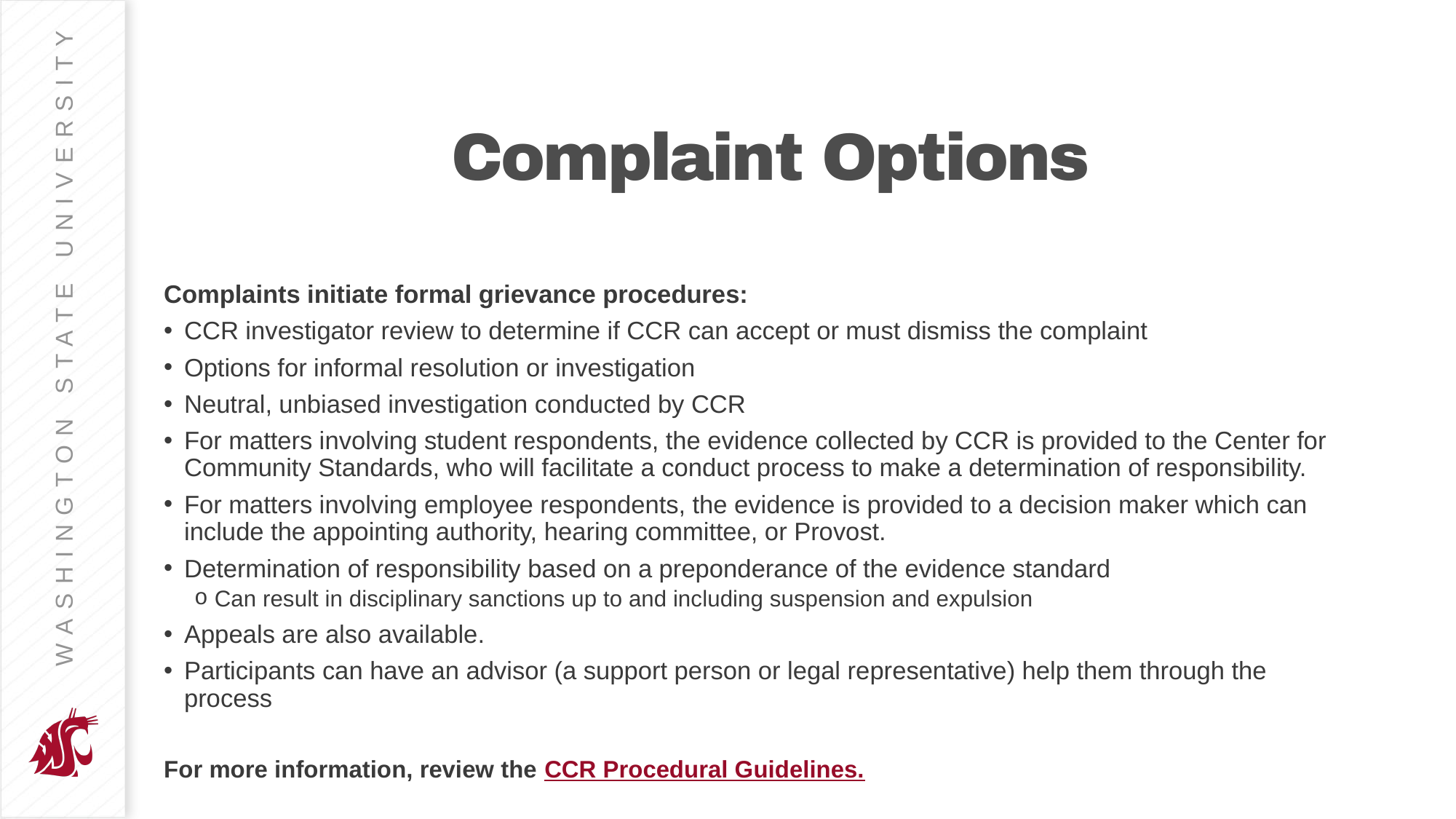

# Complaint Options
Complaints initiate formal grievance procedures:
CCR investigator review to determine if CCR can accept or must dismiss the complaint
Options for informal resolution or investigation
Neutral, unbiased investigation conducted by CCR
For matters involving student respondents, the evidence collected by CCR is provided to the Center for Community Standards, who will facilitate a conduct process to make a determination of responsibility.
For matters involving employee respondents, the evidence is provided to a decision maker which can include the appointing authority, hearing committee, or Provost.
Determination of responsibility based on a preponderance of the evidence standard
Can result in disciplinary sanctions up to and including suspension and expulsion
Appeals are also available.
Participants can have an advisor (a support person or legal representative) help them through the process

For more information, review the CCR Procedural Guidelines.